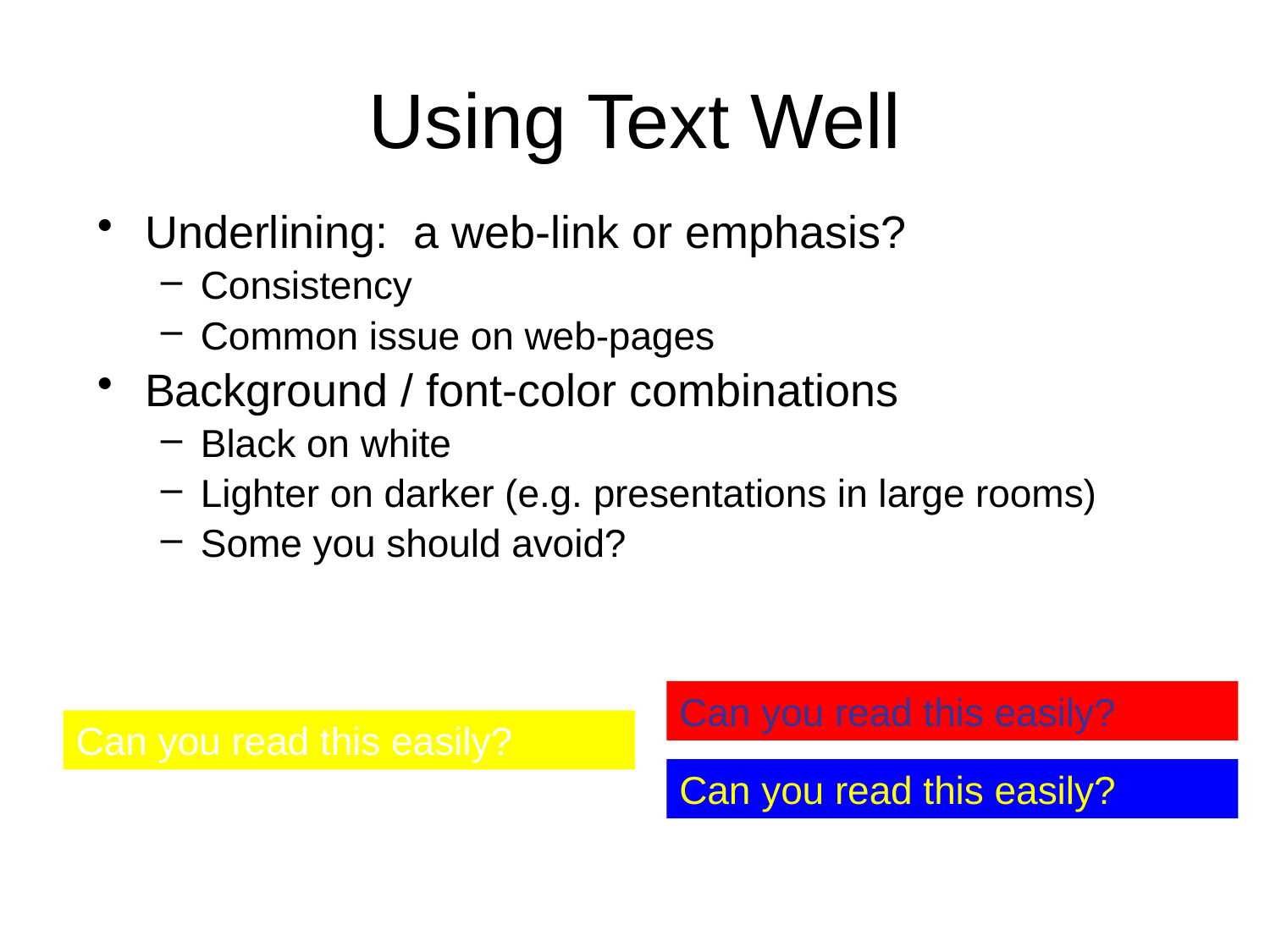

# Using Text Well
Underlining:  a web-link or emphasis?
Consistency
Common issue on web-pages
Background / font-color combinations
Black on white
Lighter on darker (e.g. presentations in large rooms)
Some you should avoid?
Can you read this easily?
Can you read this easily?
Can you read this easily?